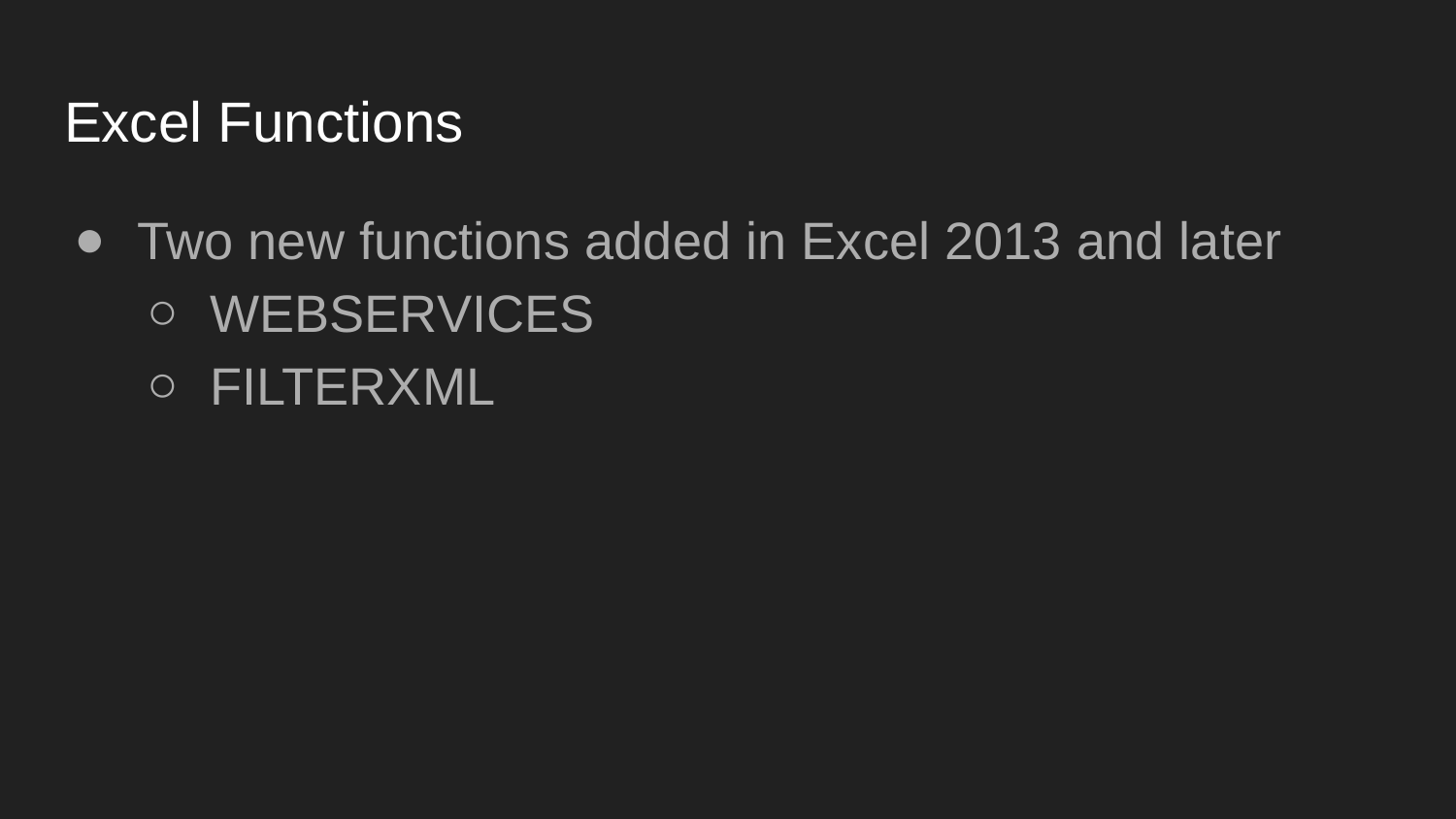

# Excel Functions
Two new functions added in Excel 2013 and later
WEBSERVICES
FILTERXML